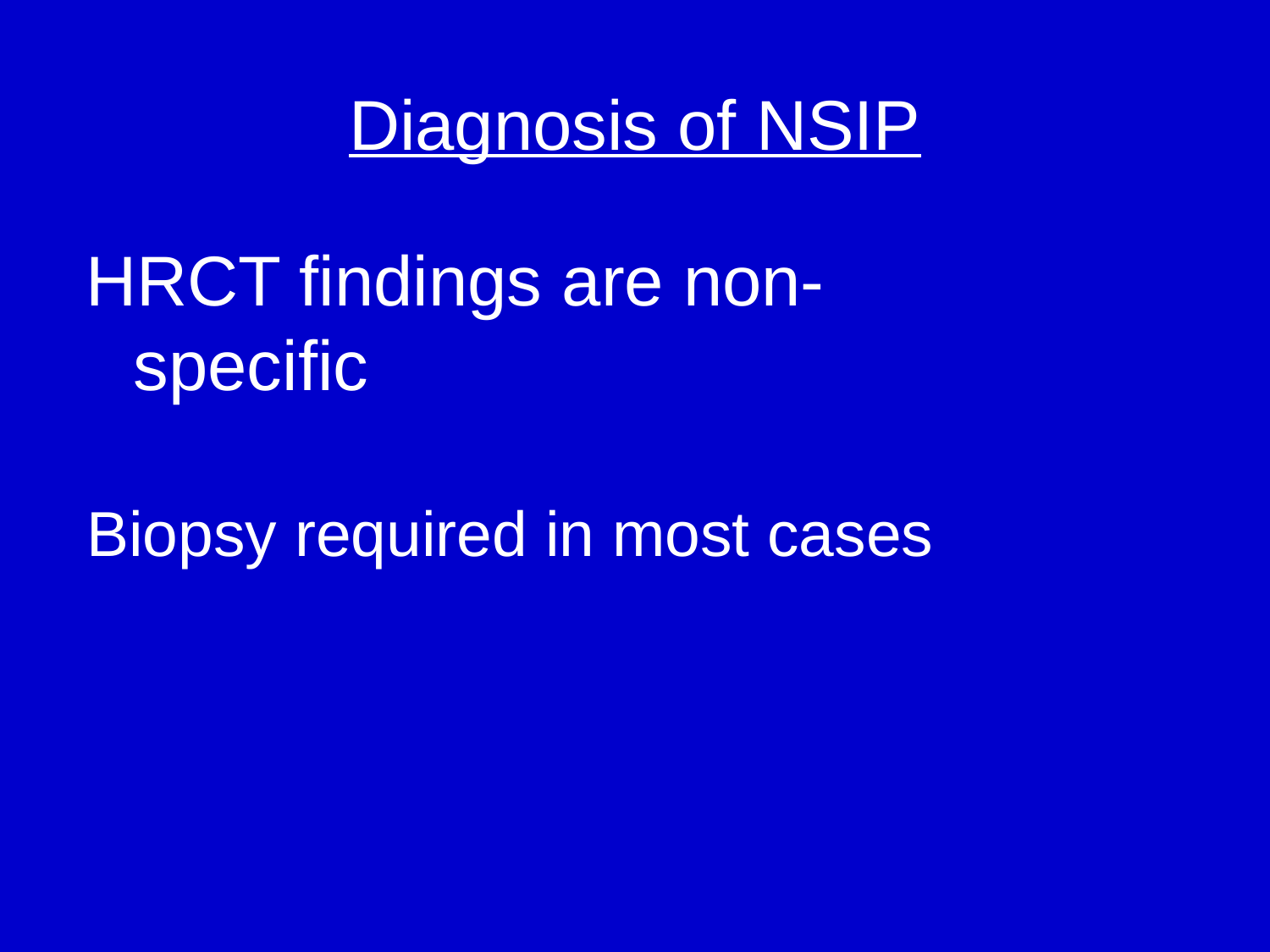

Diagnosis of NSIP
HRCT findings are non-specific

Biopsy required in most cases